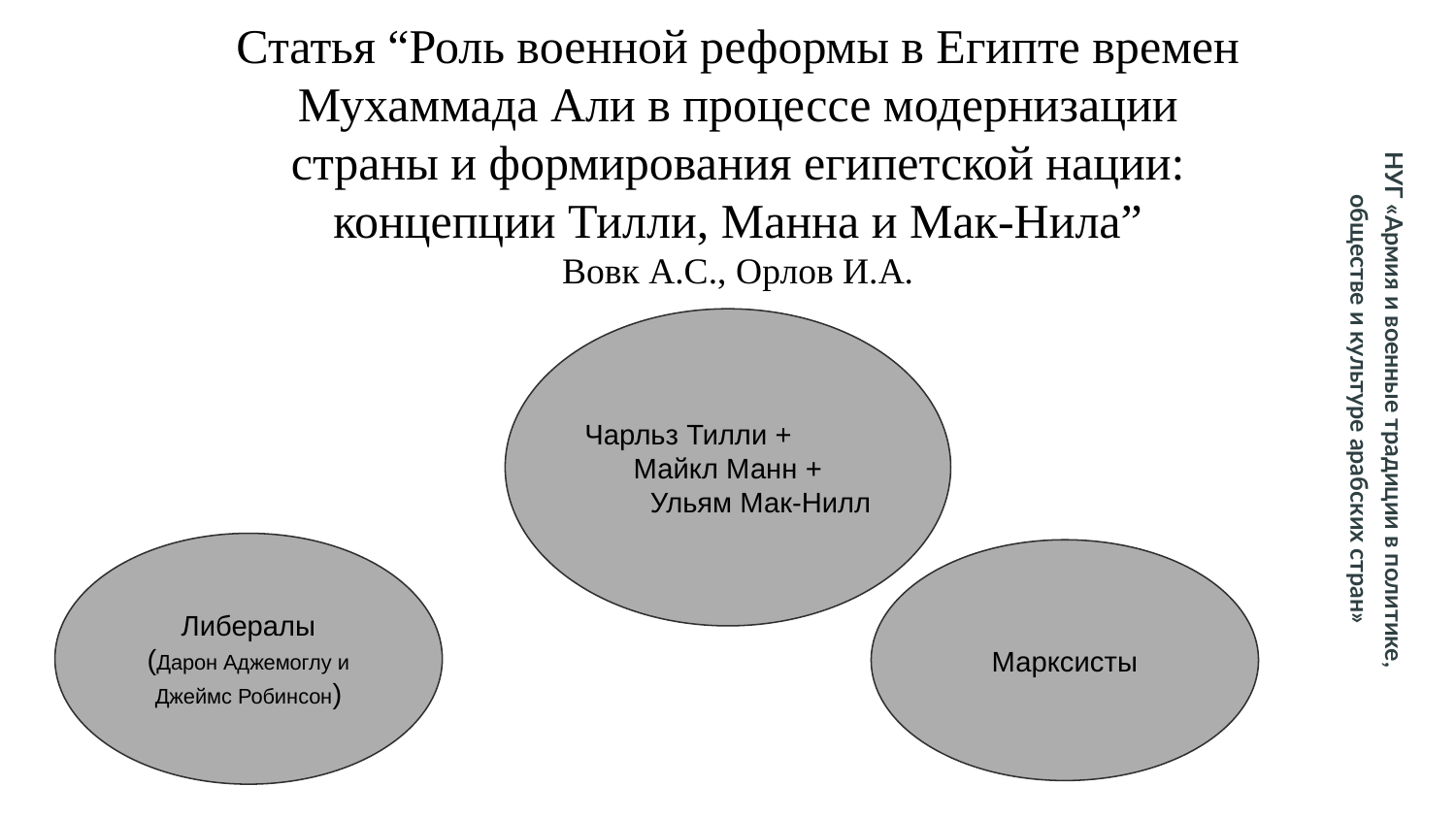

Статья “Роль военной реформы в Египте времен Мухаммада Али в процессе модернизации страны и формирования египетской нации: концепции Тилли, Манна и Мак-Нила”
Вовк А.С., Орлов И.А.
Чарльз Тилли +
Майкл Манн +
Ульям Мак-Нилл
НУГ «Армия и военные традиции в политике, обществе и культуре арабских стран»

Либералы
(Дарон Аджемоглу и Джеймс Робинсон)
Марксисты